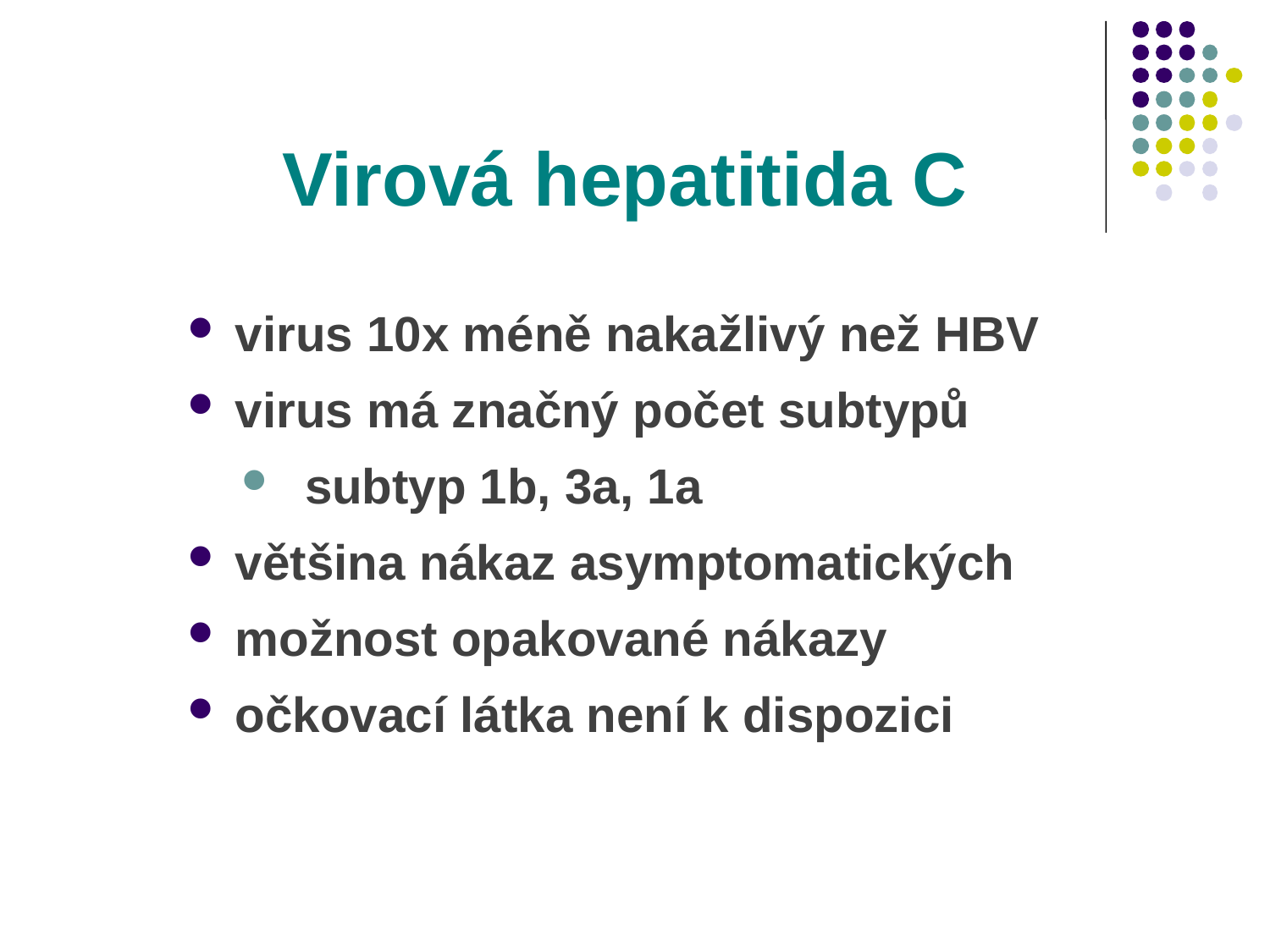

# Virová hepatitida C
virus 10x méně nakažlivý než HBV
virus má značný počet subtypů
subtyp 1b, 3a, 1a
většina nákaz asymptomatických
možnost opakované nákazy
očkovací látka není k dispozici